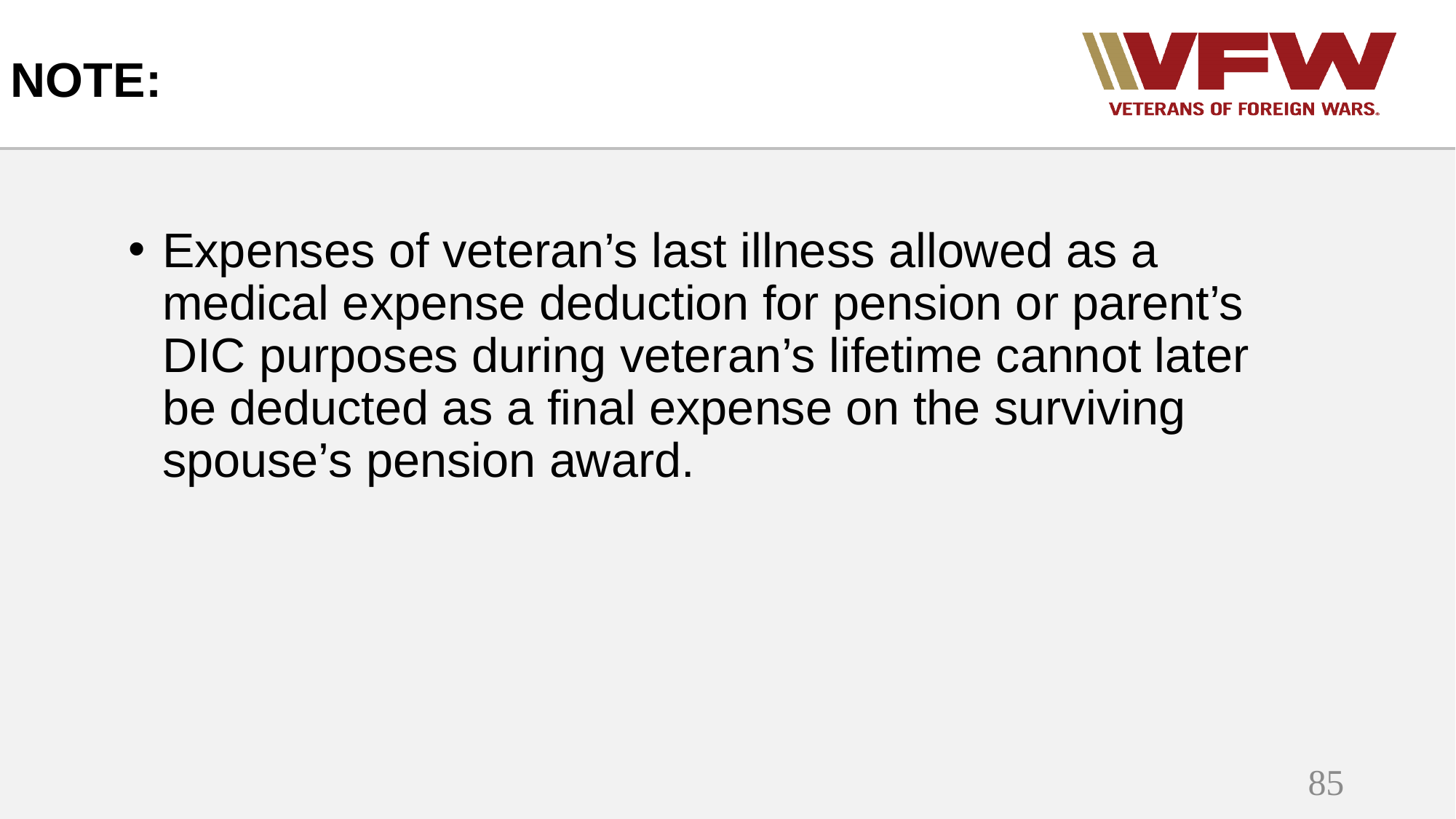

NOTE:
Expenses of veteran’s last illness allowed as a medical expense deduction for pension or parent’s DIC purposes during veteran’s lifetime cannot later be deducted as a final expense on the surviving spouse’s pension award.
85